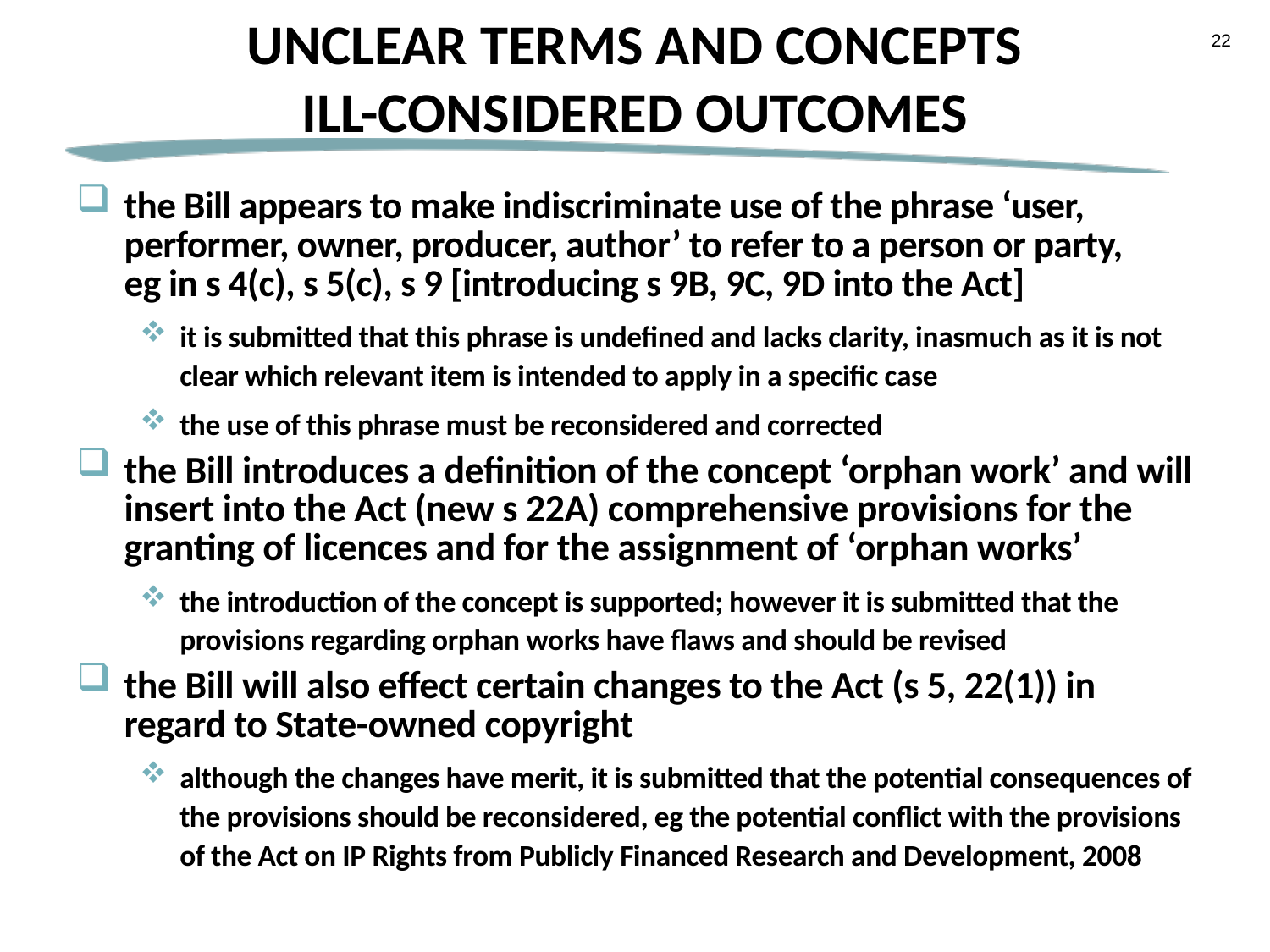

# UNCLEAR TERMS AND CONCEPTS ILL-CONSIDERED OUTCOMES
22
the Bill appears to make indiscriminate use of the phrase ‘user, performer, owner, producer, author’ to refer to a person or party,      eg in s 4(c), s 5(c), s 9 [introducing s 9B, 9C, 9D into the Act]
it is submitted that this phrase is undefined and lacks clarity, inasmuch as it is not clear which relevant item is intended to apply in a specific case
the use of this phrase must be reconsidered and corrected
the Bill introduces a definition of the concept ‘orphan work’ and will insert into the Act (new s 22A) comprehensive provisions for the granting of licences and for the assignment of ‘orphan works’
the introduction of the concept is supported; however it is submitted that the provisions regarding orphan works have flaws and should be revised
the Bill will also effect certain changes to the Act (s 5, 22(1)) in regard to State-owned copyright
although the changes have merit, it is submitted that the potential consequences of the provisions should be reconsidered, eg the potential conflict with the provisions of the Act on IP Rights from Publicly Financed Research and Development, 2008